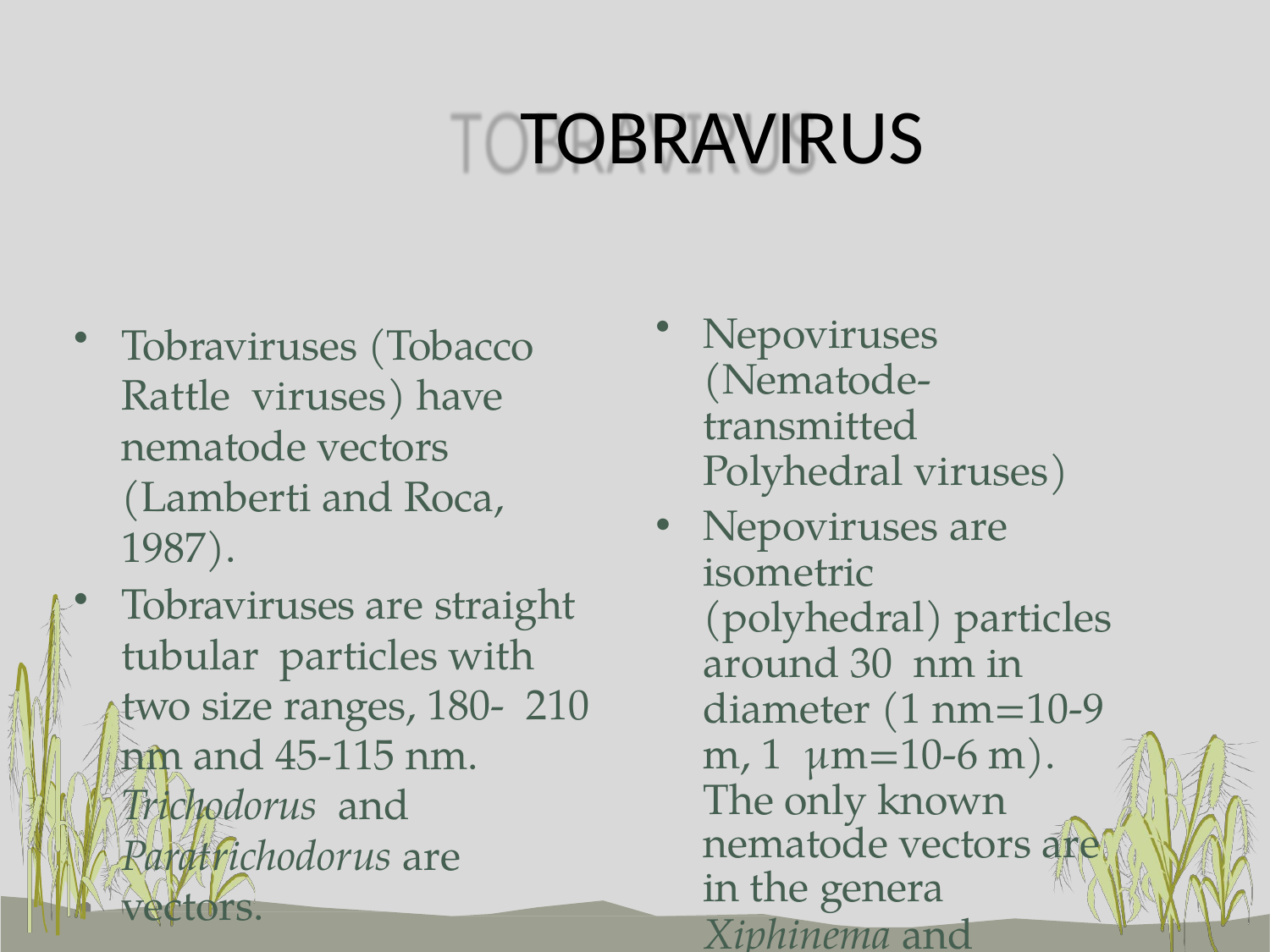

# TOBRAVIRUS

Nepoviruses (Nematode-  transmitted Polyhedral viruses)
Nepoviruses are isometric  (polyhedral) particles around 30  nm in diameter (1 nm=10-9 m, 1  μm=10-6 m). The only known
nematode vectors are in the genera
Xiphinema and Longidorus
Tobraviruses (Tobacco Rattle  viruses) have nematode vectors  (Lamberti and Roca, 1987).
Tobraviruses are straight tubular  particles with two size ranges, 180-  210 nm and 45-115 nm. Trichodorus  and Paratrichodorus are vectors.